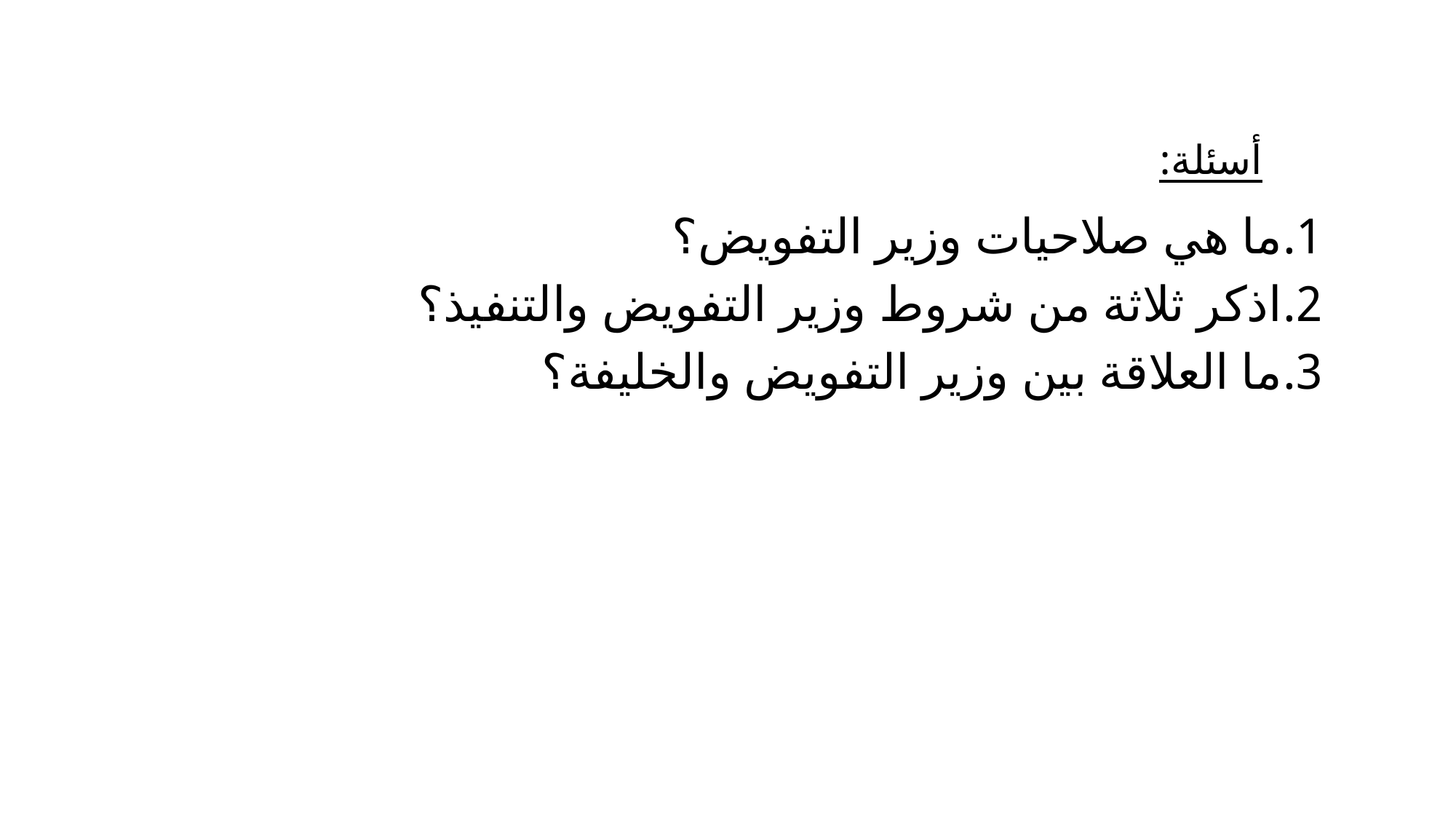

# أسئلة:
1.ما هي صلاحيات وزير التفويض؟
2.اذكر ثلاثة من شروط وزير التفويض والتنفيذ؟
3.ما العلاقة بين وزير التفويض والخليفة؟